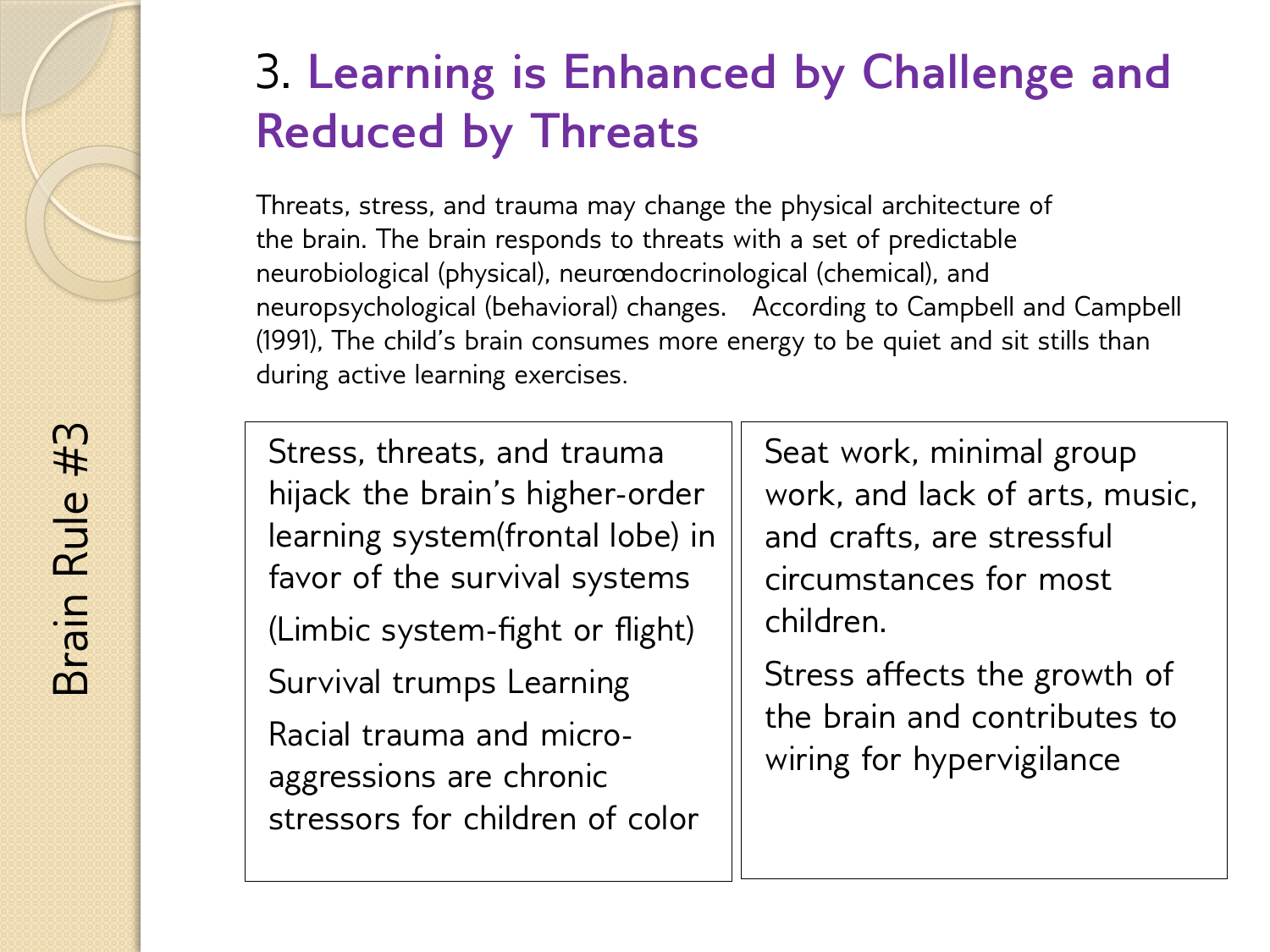

# 3. Learning is Enhanced by Challenge and Reduced by Threats
Threats, stress, and trauma may change the physical architecture of
the brain. The brain responds to threats with a set of predictable
neurobiological (physical), neuroendocrinological (chemical), and
neuropsychological (behavioral) changes.   According to Campbell and Campbell (1991), The child’s brain consumes more energy to be quiet and sit stills than during active learning exercises.

Stress, threats, and trauma hijack the brain’s higher-order learning system(frontal lobe) in favor of the survival systems
(Limbic system-fight or flight)
Survival trumps Learning
Racial trauma and micro-aggressions are chronic stressors for children of color
Seat work, minimal group work, and lack of arts, music, and crafts, are stressful circumstances for most children.
Stress affects the growth of the brain and contributes to wiring for hypervigilance
Brain Rule #3